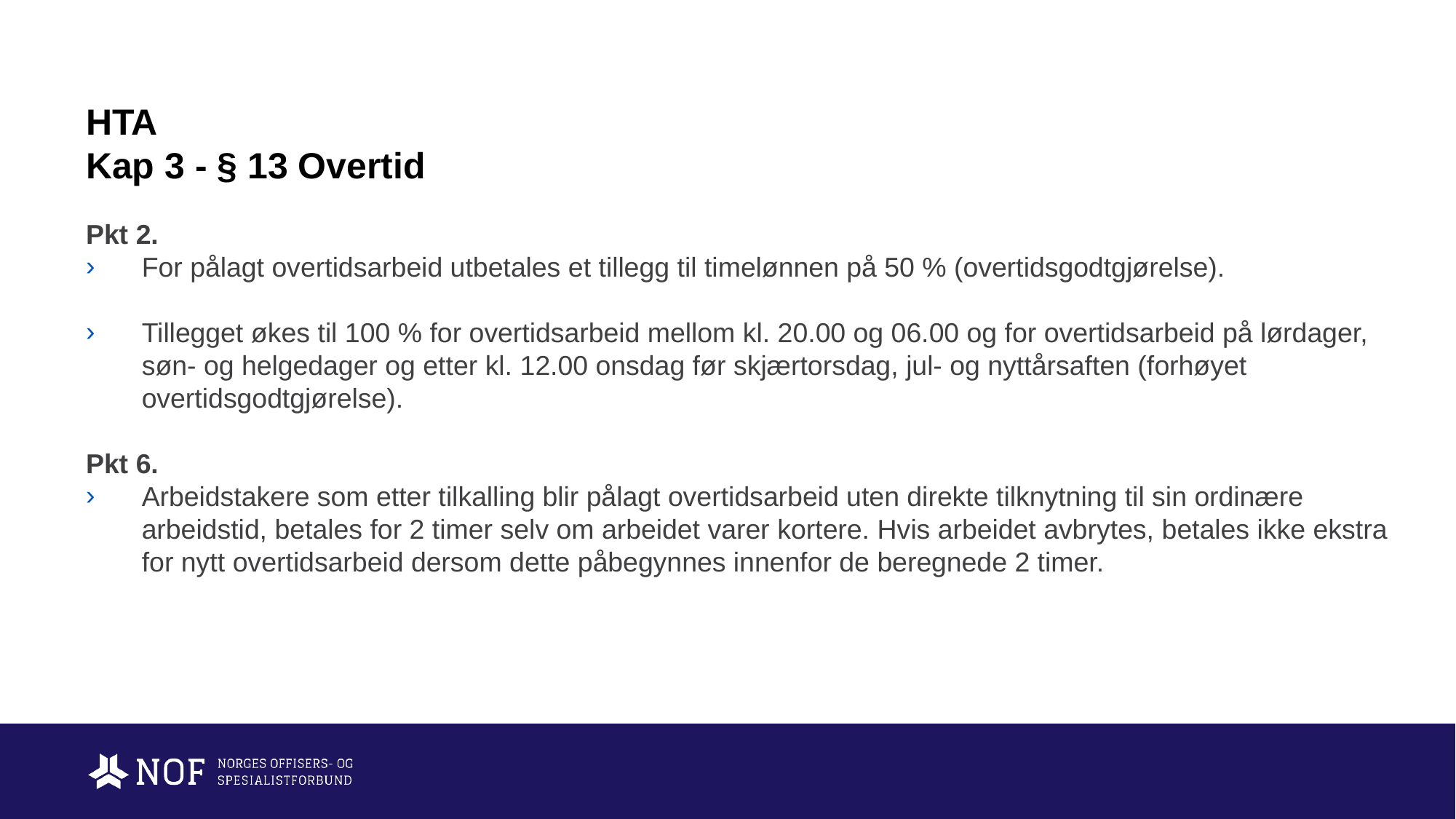

# HTA Kap 3 - § 13 Overtid
Pkt 2.
For pålagt overtidsarbeid utbetales et tillegg til timelønnen på 50 % (overtidsgodtgjørelse).

Tillegget økes til 100 % for overtidsarbeid mellom kl. 20.00 og 06.00 og for overtidsarbeid på lørdager, søn- og helgedager og etter kl. 12.00 onsdag før skjærtorsdag, jul- og nyttårsaften (forhøyet overtidsgodtgjørelse).

Pkt 6.
Arbeidstakere som etter tilkalling blir pålagt overtidsarbeid uten direkte tilknytning til sin ordinære arbeidstid, betales for 2 timer selv om arbeidet varer kortere. Hvis arbeidet avbrytes, betales ikke ekstra for nytt overtidsarbeid dersom dette påbegynnes innenfor de beregnede 2 timer.